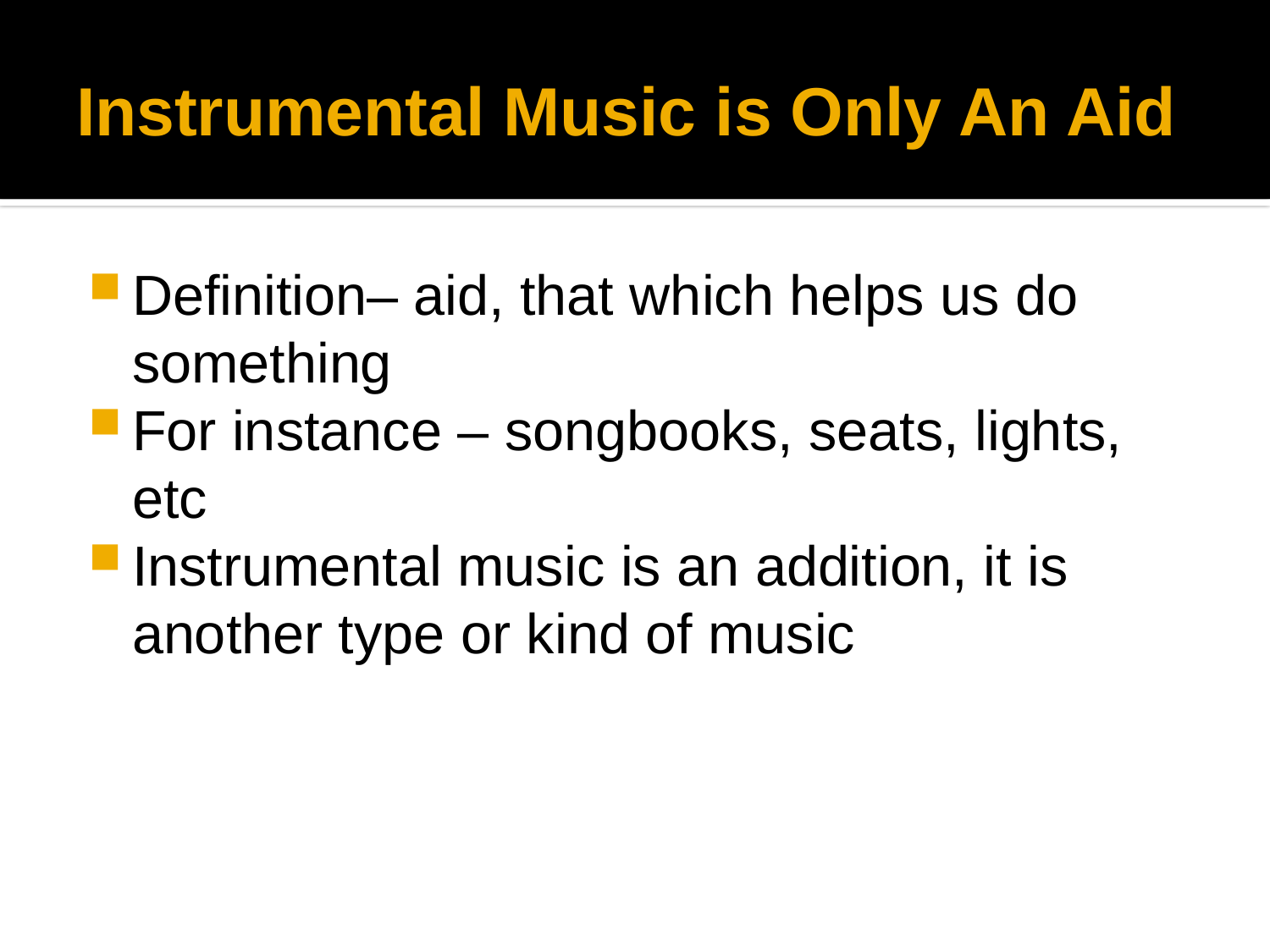

# Instrumental Music is Only An Aid
Definition– aid, that which helps us do something
For instance – songbooks, seats, lights, etc
Instrumental music is an addition, it is another type or kind of music